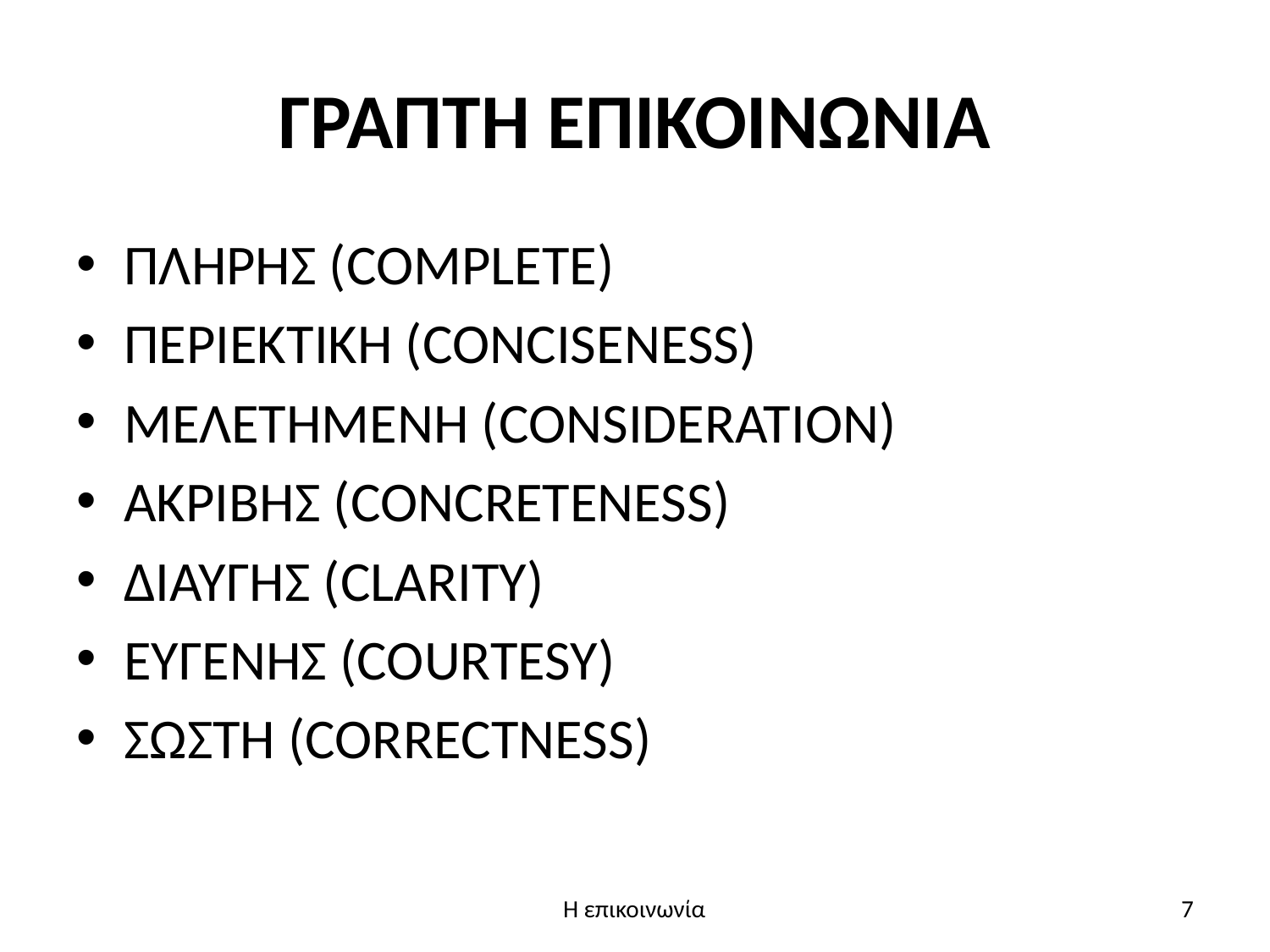

# ΓΡΑΠΤΗ ΕΠΙΚΟΙΝΩΝΙΑ
ΠΛΗΡΗΣ (COMPLETE)
ΠΕΡΙΕΚΤΙΚΗ (CONCISENESS)
ΜΕΛΕΤΗΜΕΝΗ (CONSIDERATION)
ΑΚΡΙΒΗΣ (CONCRETENESS)
ΔΙΑΥΓΗΣ (CLARITY)
ΕΥΓΕΝΗΣ (COURTESY)
ΣΩΣΤΗ (CORRECTNESS)

Η επικοινωνία
7